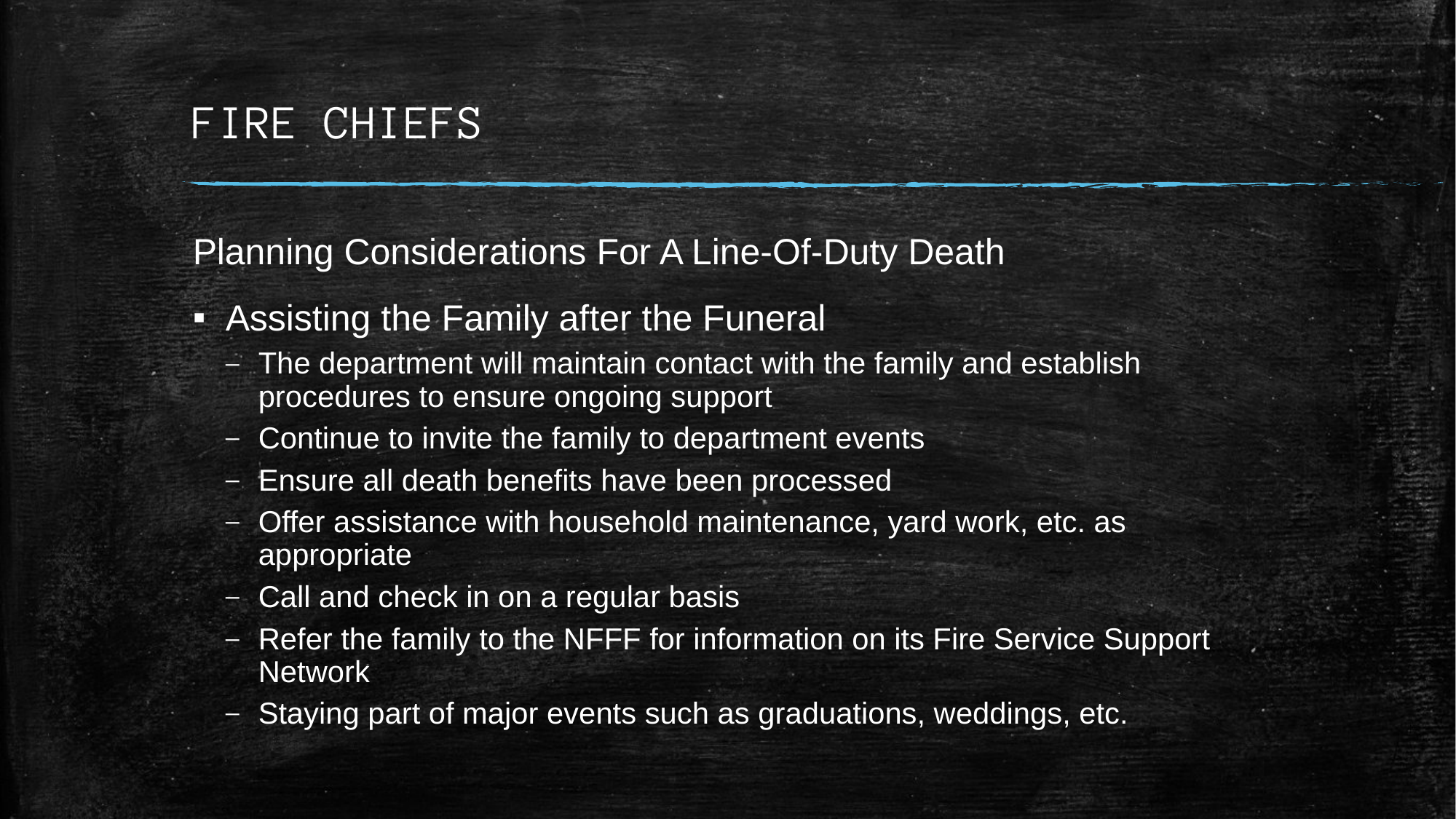

# FIRE CHIEFS
Planning Considerations For A Line-Of-Duty Death
Assisting the Family after the Funeral
The department will maintain contact with the family and establish procedures to ensure ongoing support
Continue to invite the family to department events
Ensure all death benefits have been processed
Offer assistance with household maintenance, yard work, etc. as appropriate
Call and check in on a regular basis
Refer the family to the NFFF for information on its Fire Service Support Network
Staying part of major events such as graduations, weddings, etc.